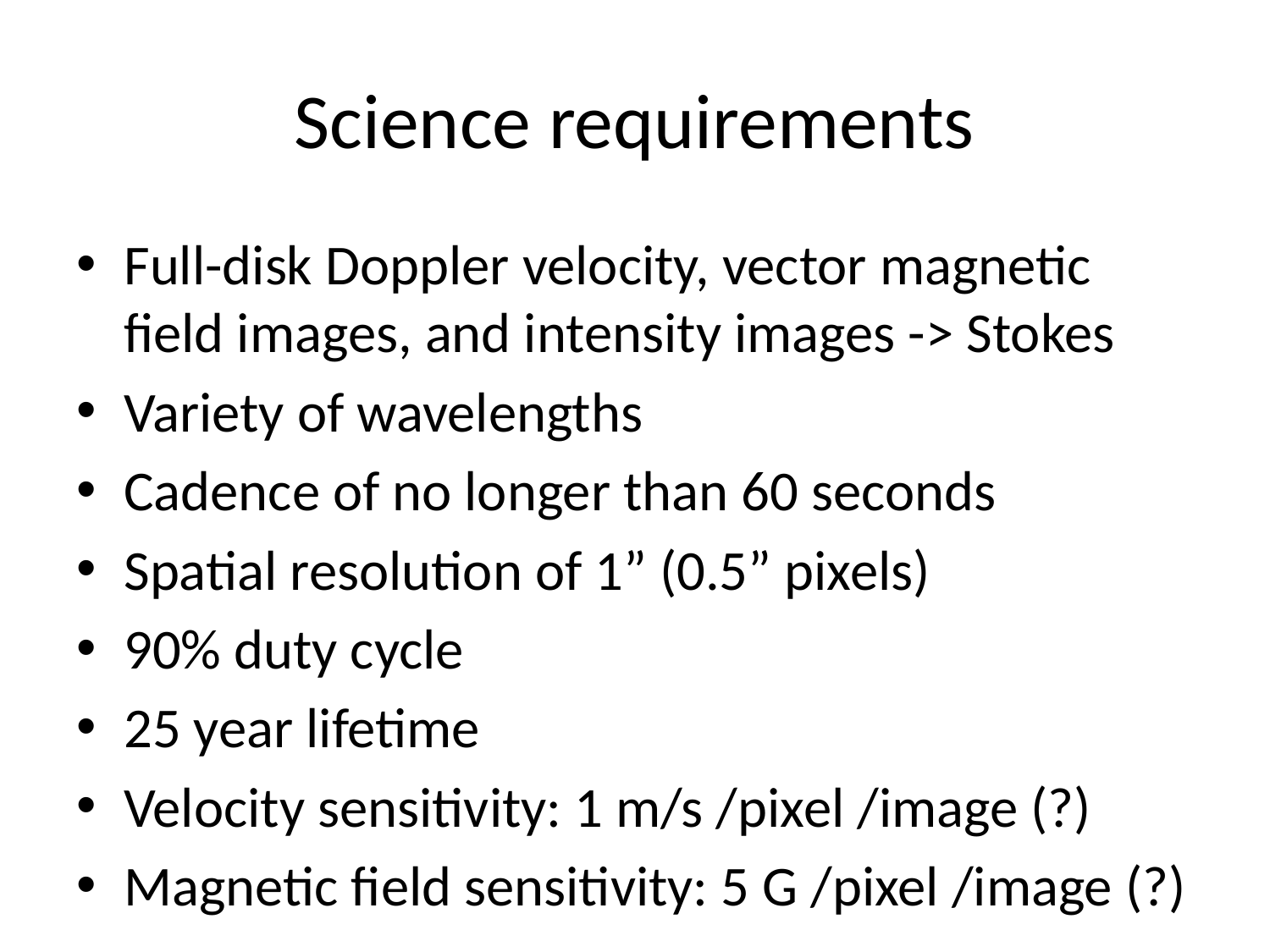

# Science requirements
Full-disk Doppler velocity, vector magnetic field images, and intensity images -> Stokes
Variety of wavelengths
Cadence of no longer than 60 seconds
Spatial resolution of 1” (0.5” pixels)
90% duty cycle
25 year lifetime
Velocity sensitivity: 1 m/s /pixel /image (?)
Magnetic field sensitivity: 5 G /pixel /image (?)